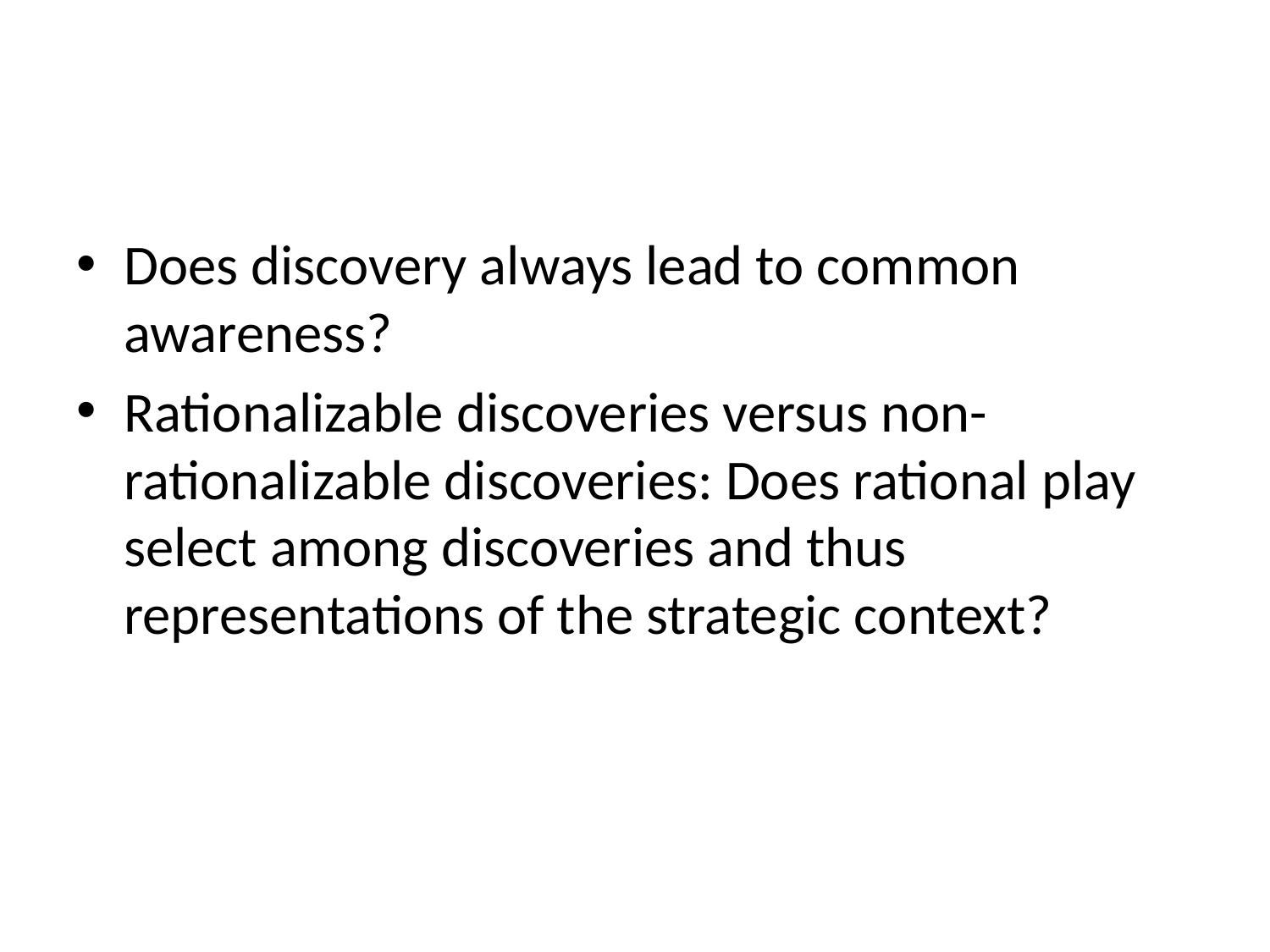

Does discovery always lead to common awareness?
Rationalizable discoveries versus non-rationalizable discoveries: Does rational play select among discoveries and thus representations of the strategic context?